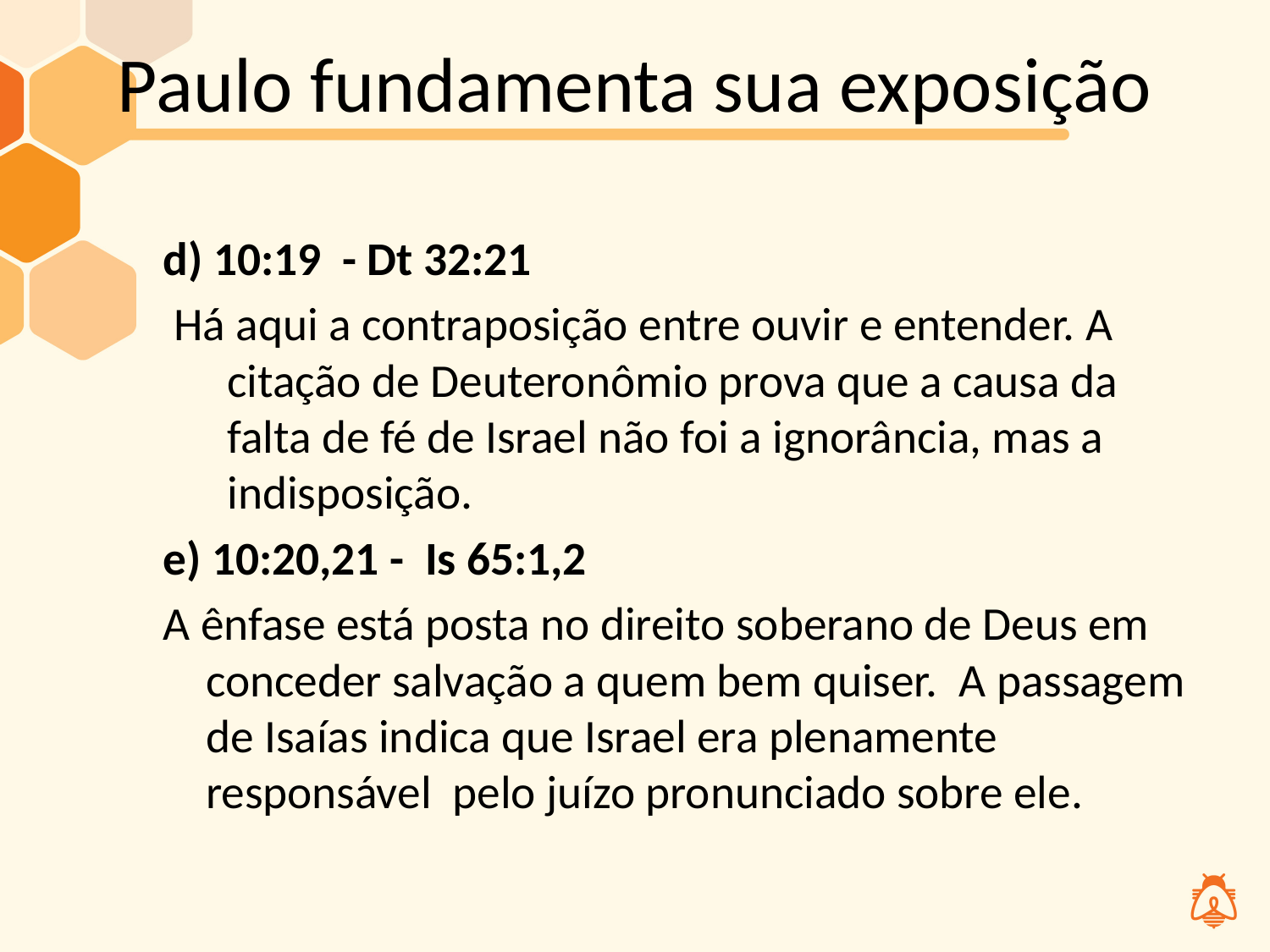

# Paulo fundamenta sua exposição
d) 10:19  - Dt 32:21
 Há aqui a contraposição entre ouvir e entender. A citação de Deuteronômio prova que a causa da falta de fé de Israel não foi a ignorância, mas a indisposição.
e) 10:20,21 -  Is 65:1,2
A ênfase está posta no direito soberano de Deus em conceder salvação a quem bem quiser.  A passagem de Isaías indica que Israel era plenamente responsável  pelo juízo pronunciado sobre ele.